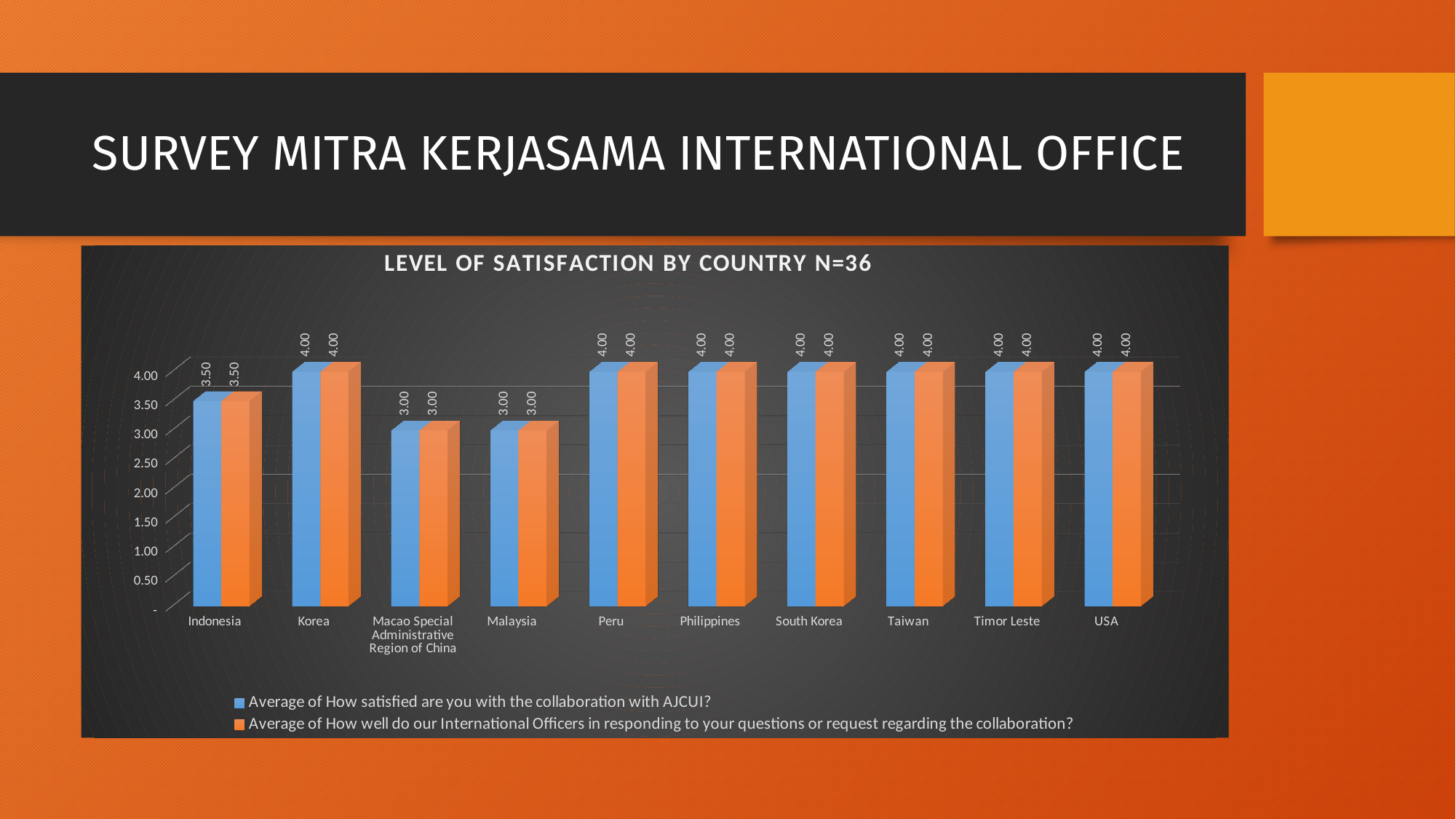

# SURVEY MITRA KERJASAMA INTERNATIONAL OFFICE

[unsupported chart]